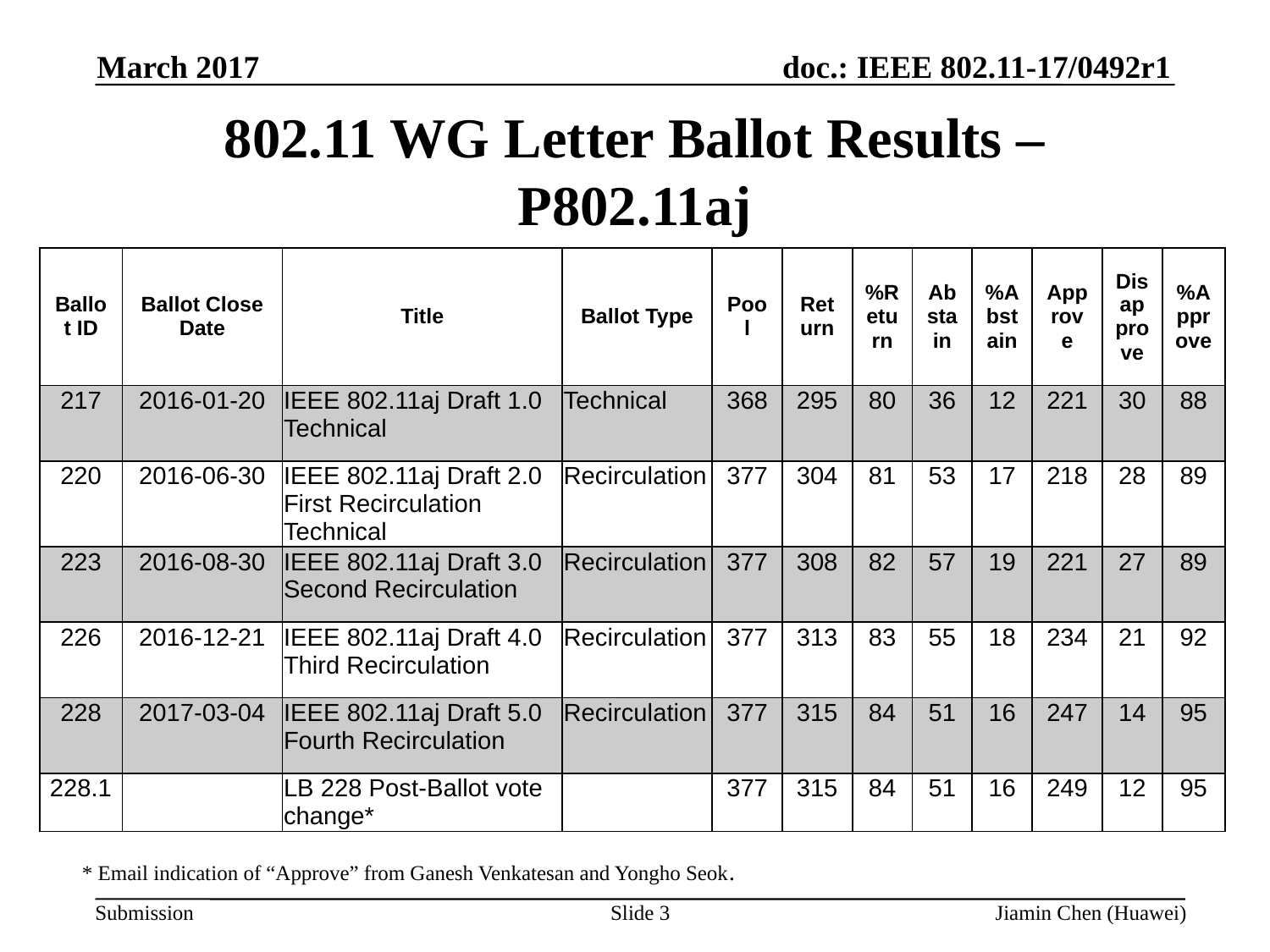

March 2017
# 802.11 WG Letter Ballot Results – P802.11aj
| Ballot ID | Ballot Close Date | Title | Ballot Type | Pool | Return | %Return | Abstain | %Abstain | Approve | Disapprove | %Approve |
| --- | --- | --- | --- | --- | --- | --- | --- | --- | --- | --- | --- |
| 217 | 2016-01-20 | IEEE 802.11aj Draft 1.0 Technical | Technical | 368 | 295 | 80 | 36 | 12 | 221 | 30 | 88 |
| 220 | 2016-06-30 | IEEE 802.11aj Draft 2.0 First Recirculation Technical | Recirculation | 377 | 304 | 81 | 53 | 17 | 218 | 28 | 89 |
| 223 | 2016-08-30 | IEEE 802.11aj Draft 3.0 Second Recirculation | Recirculation | 377 | 308 | 82 | 57 | 19 | 221 | 27 | 89 |
| 226 | 2016-12-21 | IEEE 802.11aj Draft 4.0 Third Recirculation | Recirculation | 377 | 313 | 83 | 55 | 18 | 234 | 21 | 92 |
| 228 | 2017-03-04 | IEEE 802.11aj Draft 5.0 Fourth Recirculation | Recirculation | 377 | 315 | 84 | 51 | 16 | 247 | 14 | 95 |
| 228.1 |  | LB 228 Post-Ballot vote change\* |  | 377 | 315 | 84 | 51 | 16 | 249 | 12 | 95 |
* Email indication of “Approve” from Ganesh Venkatesan and Yongho Seok.
Slide 3
Jiamin Chen (Huawei)